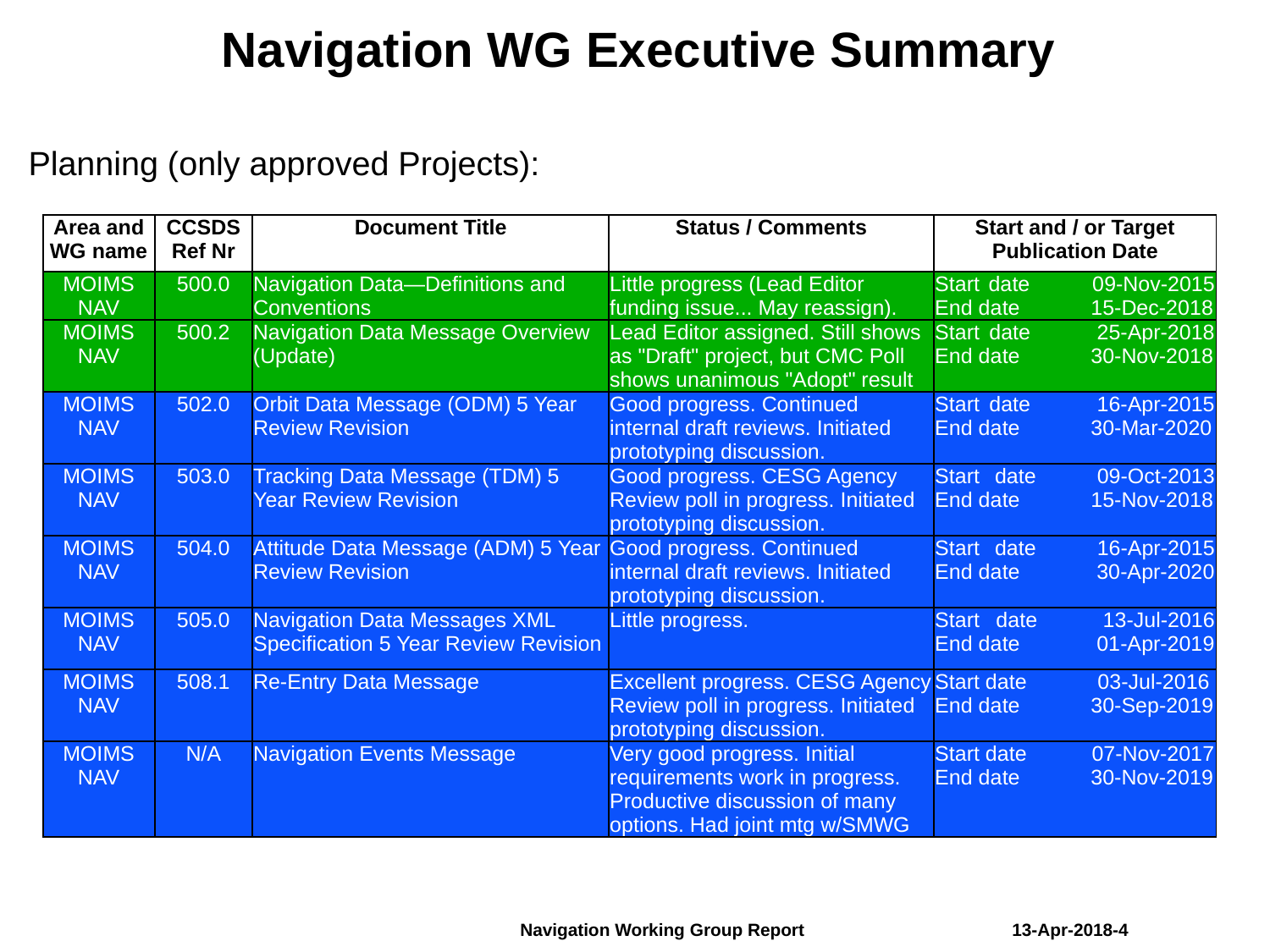

Navigation WG Executive Summary

Planning (only approved Projects):

| Area and WG name | CCSDS Ref Nr | Document Title | Status / Comments | Start and / or Target Publication Date |
| --- | --- | --- | --- | --- |
| MOIMS NAV | 500.0 | Navigation Data—Definitions and Conventions | Little progress (Lead Editor funding issue... May reassign). | Start date 09-Nov-2015 End date 15-Dec-2018 |
| MOIMS NAV | 500.2 | Navigation Data Message Overview (Update) | Lead Editor assigned. Still shows as "Draft" project, but CMC Poll shows unanimous "Adopt" result | Start date 25-Apr-2018 End date 30-Nov-2018 |
| MOIMS NAV | 502.0 | Orbit Data Message (ODM) 5 Year Review Revision | Good progress. Continued internal draft reviews. Initiated prototyping discussion. | Start date 16-Apr-2015 End date 30-Mar-2020 |
| MOIMS NAV | 503.0 | Tracking Data Message (TDM) 5 Year Review Revision | Good progress. CESG Agency Review poll in progress. Initiated prototyping discussion. | Start date 09-Oct-2013 End date 15-Nov-2018 |
| MOIMS NAV | 504.0 | Attitude Data Message (ADM) 5 Year Review Revision | Good progress. Continued internal draft reviews. Initiated prototyping discussion. | Start date 16-Apr-2015 End date 30-Apr-2020 |
| MOIMS NAV | 505.0 | Navigation Data Messages XML Specification 5 Year Review Revision | Little progress. | Start date 13-Jul-2016 End date 01-Apr-2019 |
| MOIMS NAV | 508.1 | Re-Entry Data Message | Excellent progress. CESG Agency Review poll in progress. Initiated prototyping discussion. | Start date 03-Jul-2016 End date 30-Sep-2019 |
| MOIMS NAV | N/A | Navigation Events Message | Very good progress. Initial requirements work in progress. Productive discussion of many options. Had joint mtg w/SMWG | Start date 07-Nov-2017 End date 30-Nov-2019 |